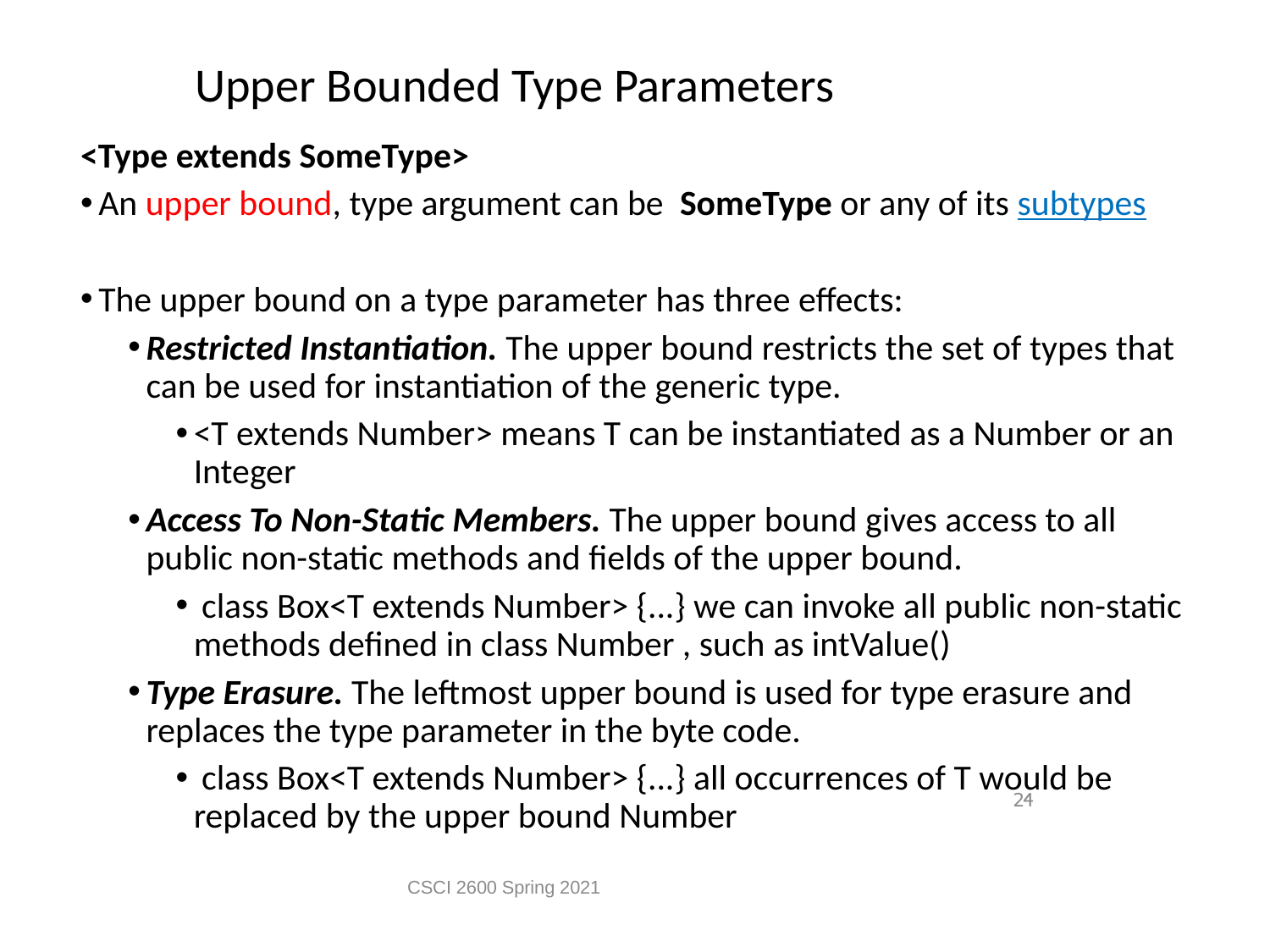

Upper Bounded Type Parameters
<Type extends SomeType>
An upper bound, type argument can be  SomeType or any of its subtypes

The upper bound on a type parameter has three effects:
Restricted Instantiation. The upper bound restricts the set of types that can be used for instantiation of the generic type.
<T extends Number> means T can be instantiated as a Number or an Integer
Access To Non-Static Members. The upper bound gives access to all public non-static methods and fields of the upper bound.
 class Box<T extends Number> {...} we can invoke all public non-static methods defined in class Number , such as intValue()
Type Erasure. The leftmost upper bound is used for type erasure and replaces the type parameter in the byte code.
 class Box<T extends Number> {...} all occurrences of T would be replaced by the upper bound Number

24
CSCI 2600 Spring 2021